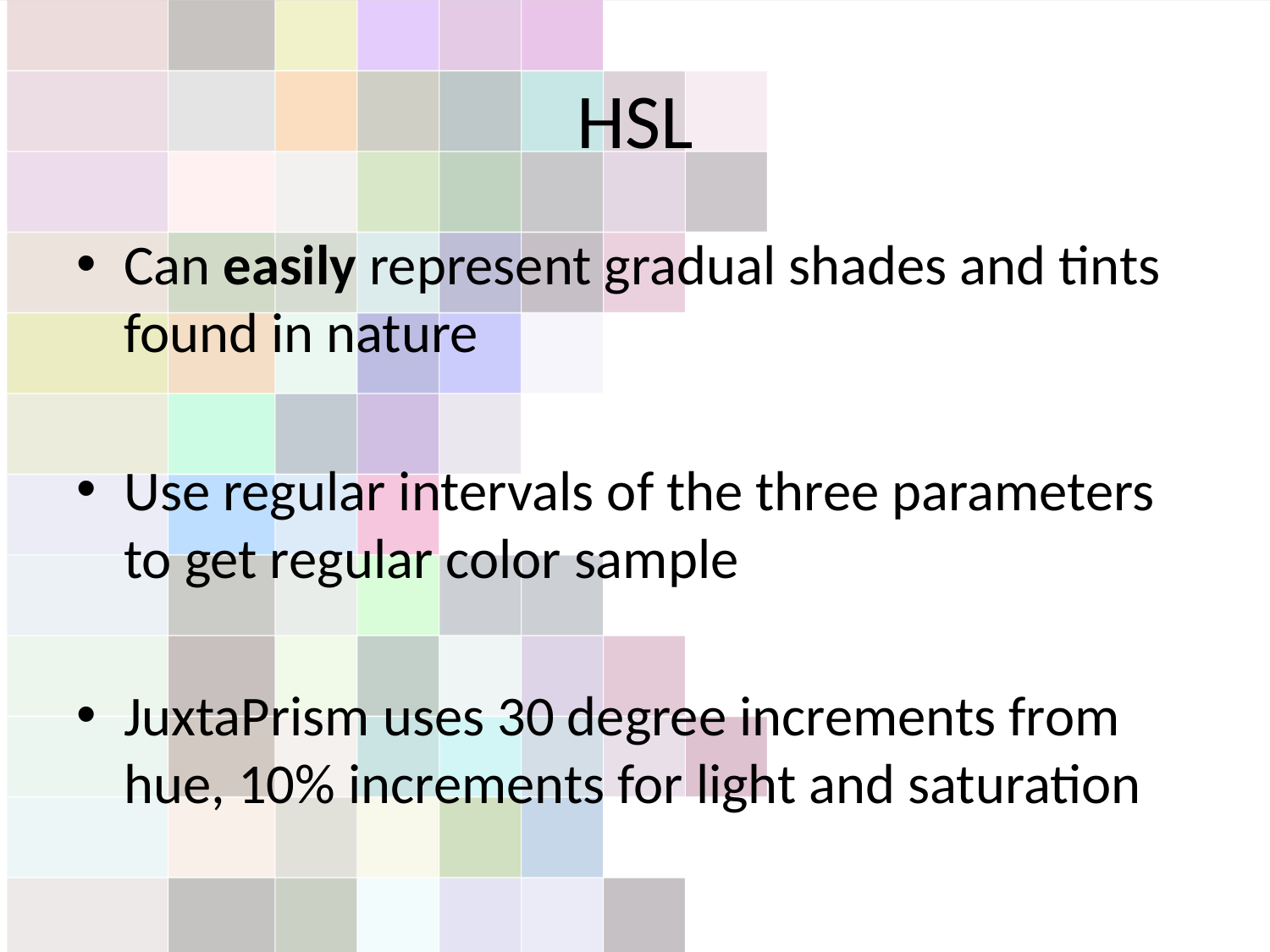

# HSL
Can easily represent gradual shades and tints found in nature

Use regular intervals of the three parameters to get regular color sample

JuxtaPrism uses 30 degree increments from hue, 10% increments for light and saturation